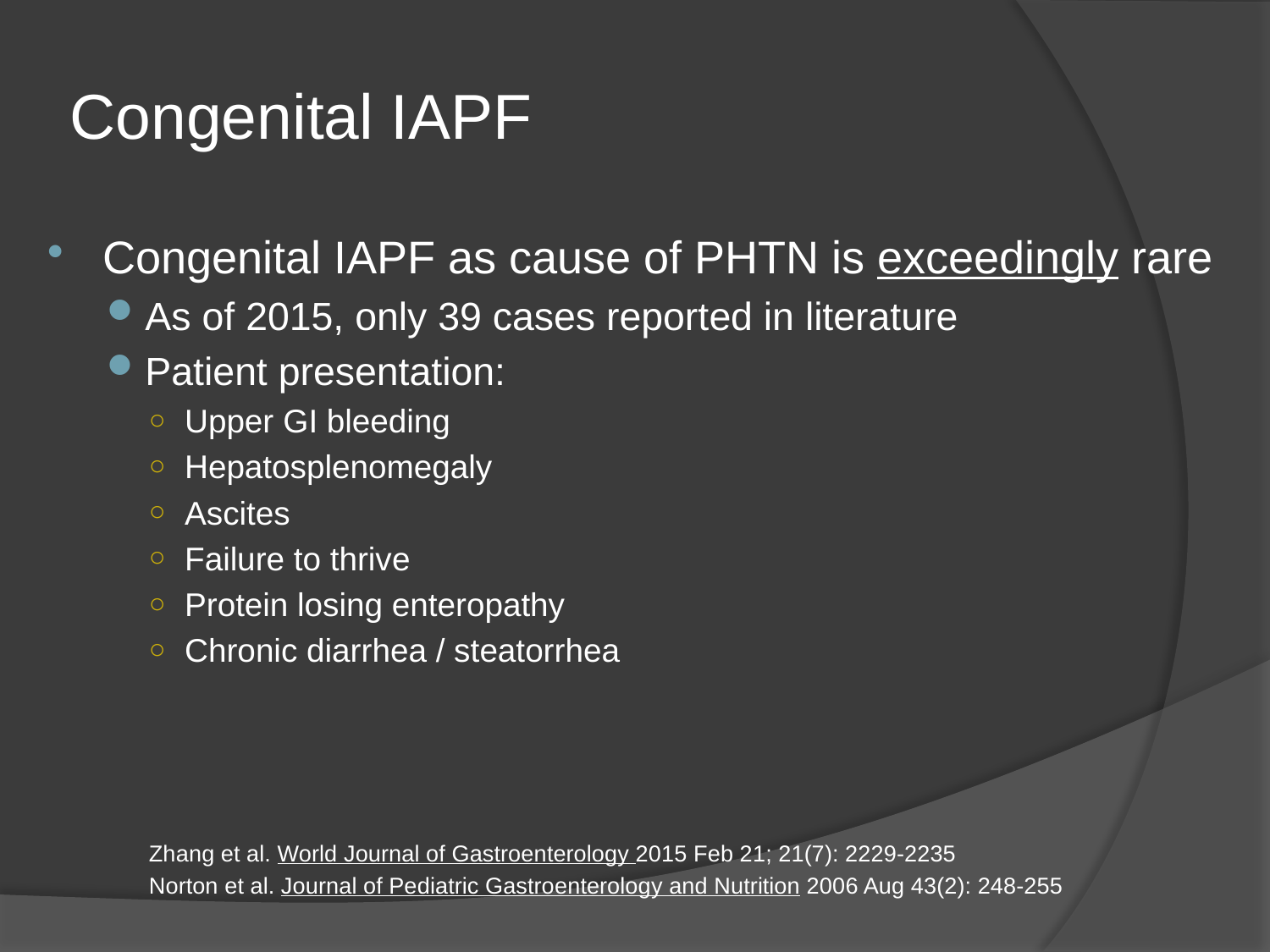

# Congenital IAPF
Congenital IAPF as cause of PHTN is exceedingly rare
As of 2015, only 39 cases reported in literature
Patient presentation:
Upper GI bleeding
Hepatosplenomegaly
Ascites
Failure to thrive
Protein losing enteropathy
Chronic diarrhea / steatorrhea

Zhang et al. World Journal of Gastroenterology 2015 Feb 21; 21(7): 2229-2235
Norton et al. Journal of Pediatric Gastroenterology and Nutrition 2006 Aug 43(2): 248-255